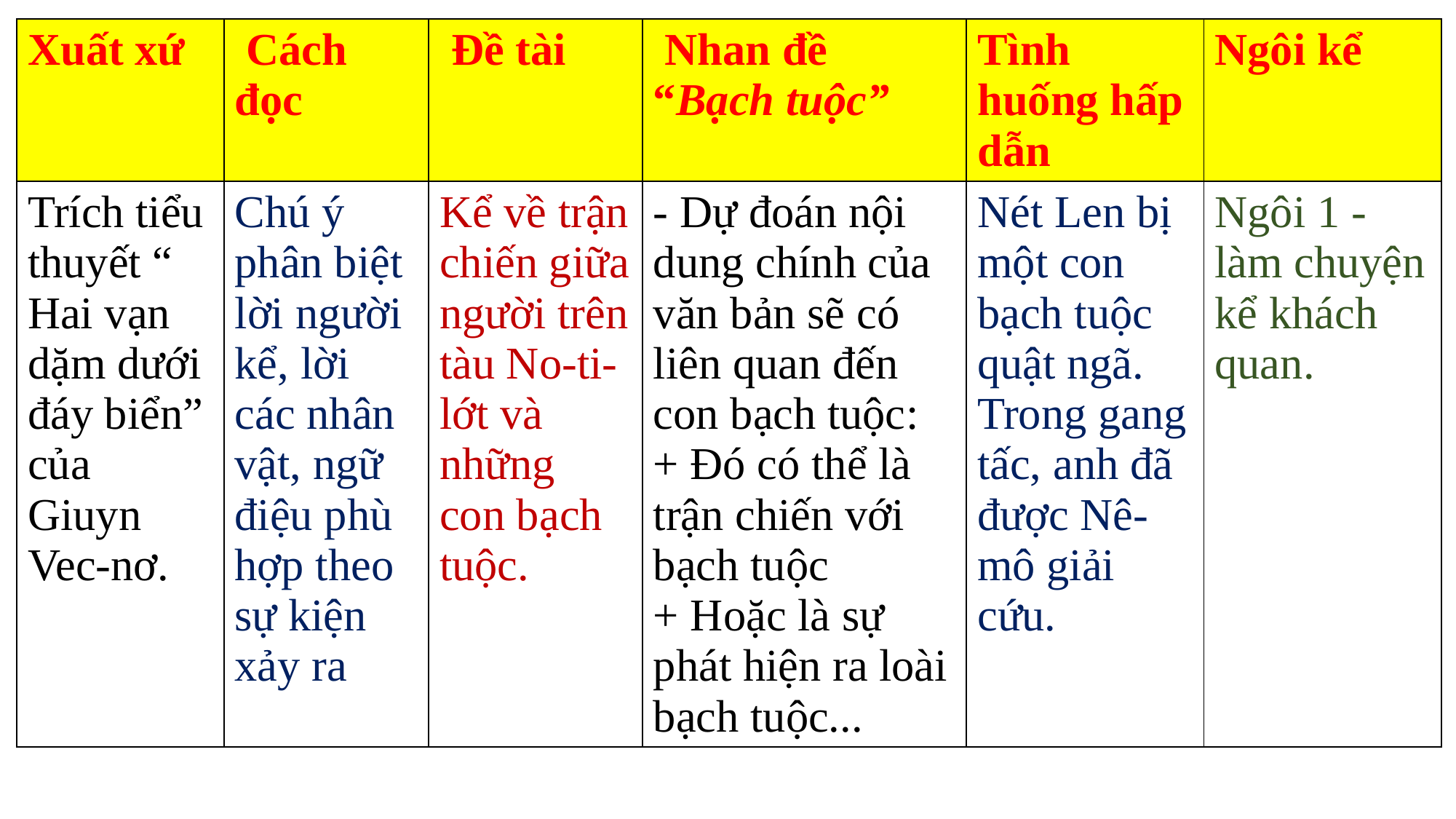

| Xuất xứ | Cách đọc | Đề tài | Nhan đề “Bạch tuộc” | Tình huống hấp dẫn | Ngôi kể |
| --- | --- | --- | --- | --- | --- |
| Trích tiểu thuyết “ Hai vạn dặm dưới đáy biển” của Giuyn Vec-nơ. | Chú ý phân biệt lời người kể, lời các nhân vật, ngữ điệu phù hợp theo sự kiện xảy ra | Kể về trận chiến giữa người trên tàu No-ti-lớt và những con bạch tuộc. | - Dự đoán nội dung chính của văn bản sẽ có liên quan đến con bạch tuộc: + Đó có thể là trận chiến với bạch tuộc + Hoặc là sự phát hiện ra loài bạch tuộc... | Nét Len bị một con bạch tuộc quật ngã. Trong gang tấc, anh đã được Nê-mô giải cứu. | Ngôi 1 - làm chuyện kể khách quan. |